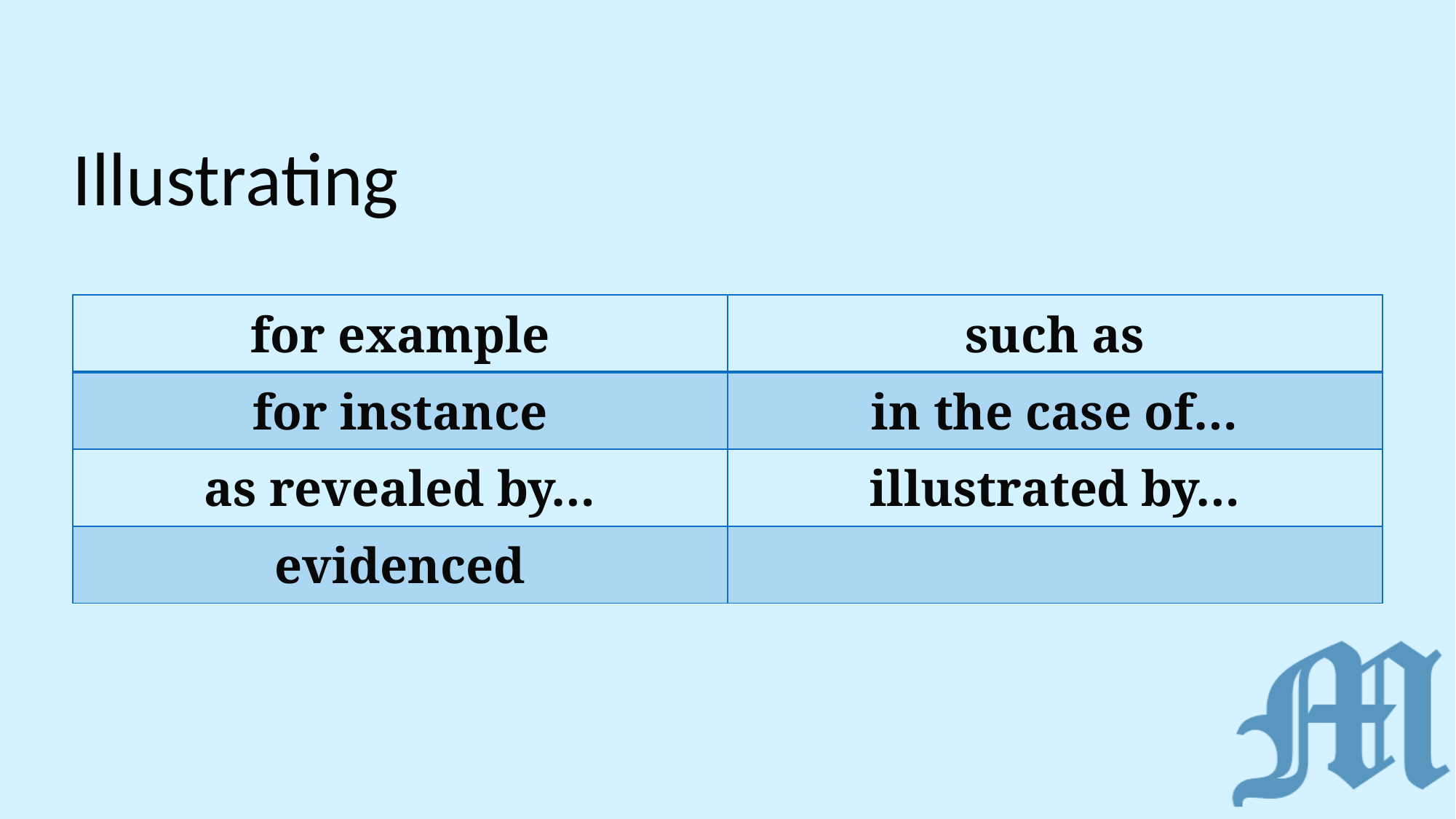

# Illustrating
| for example | such as |
| --- | --- |
| for instance | in the case of… |
| as revealed by… | illustrated by… |
| evidenced |  |